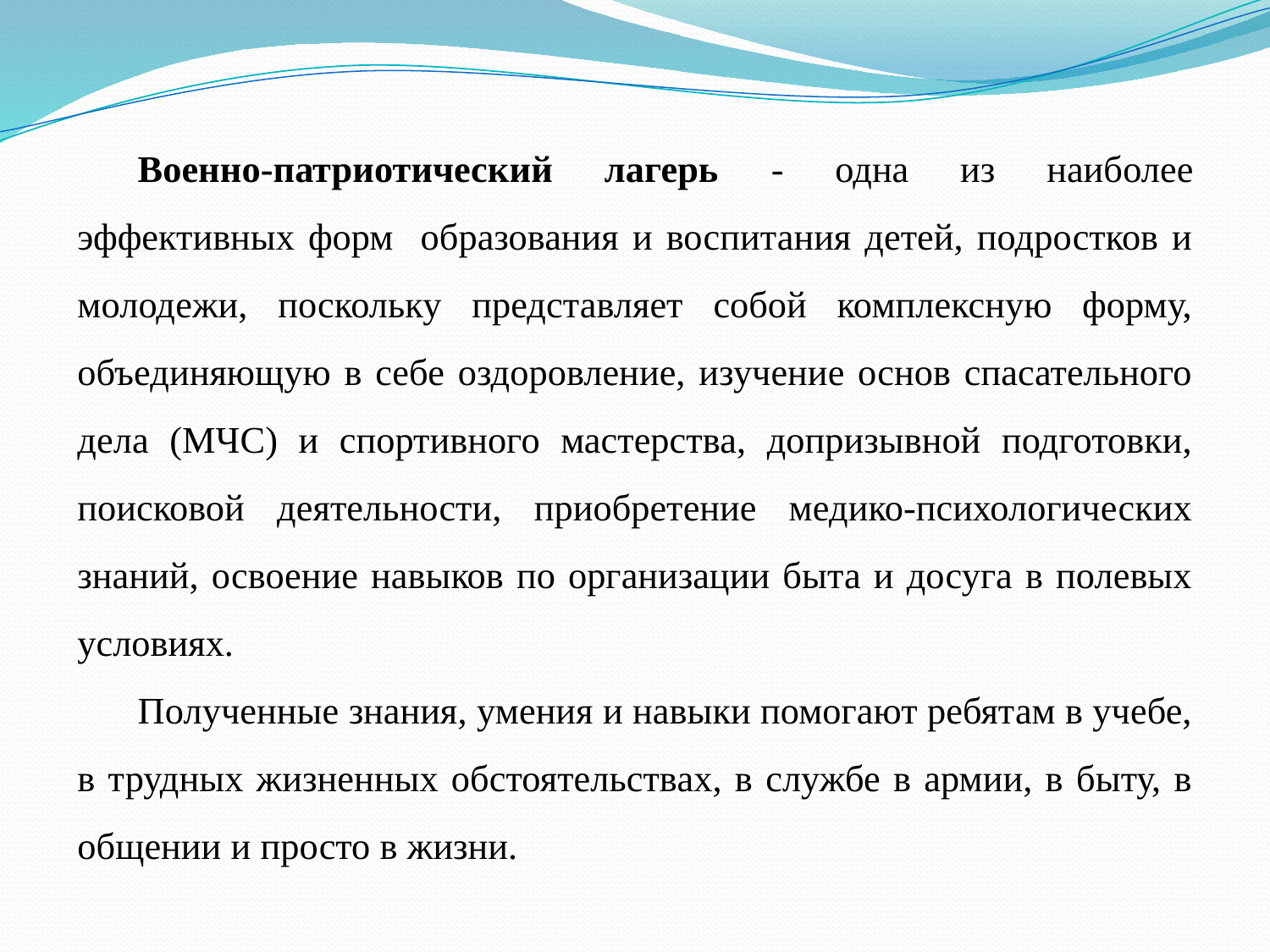

Военно-патриотический лагерь - одна из наиболее эффективных форм  образования и воспитания детей, подростков и молодежи, поскольку представляет собой комплексную форму, объединяющую в себе оздоровление, изучение основ спасательного дела (МЧС) и спортивного мастерства, допризывной подготовки, поисковой деятельности, приобретение медико-психологических знаний, освоение навыков по организации быта и досуга в полевых условиях.
Полученные знания, умения и навыки помогают ребятам в учебе, в трудных жизненных обстоятельствах, в службе в армии, в быту, в общении и просто в жизни.